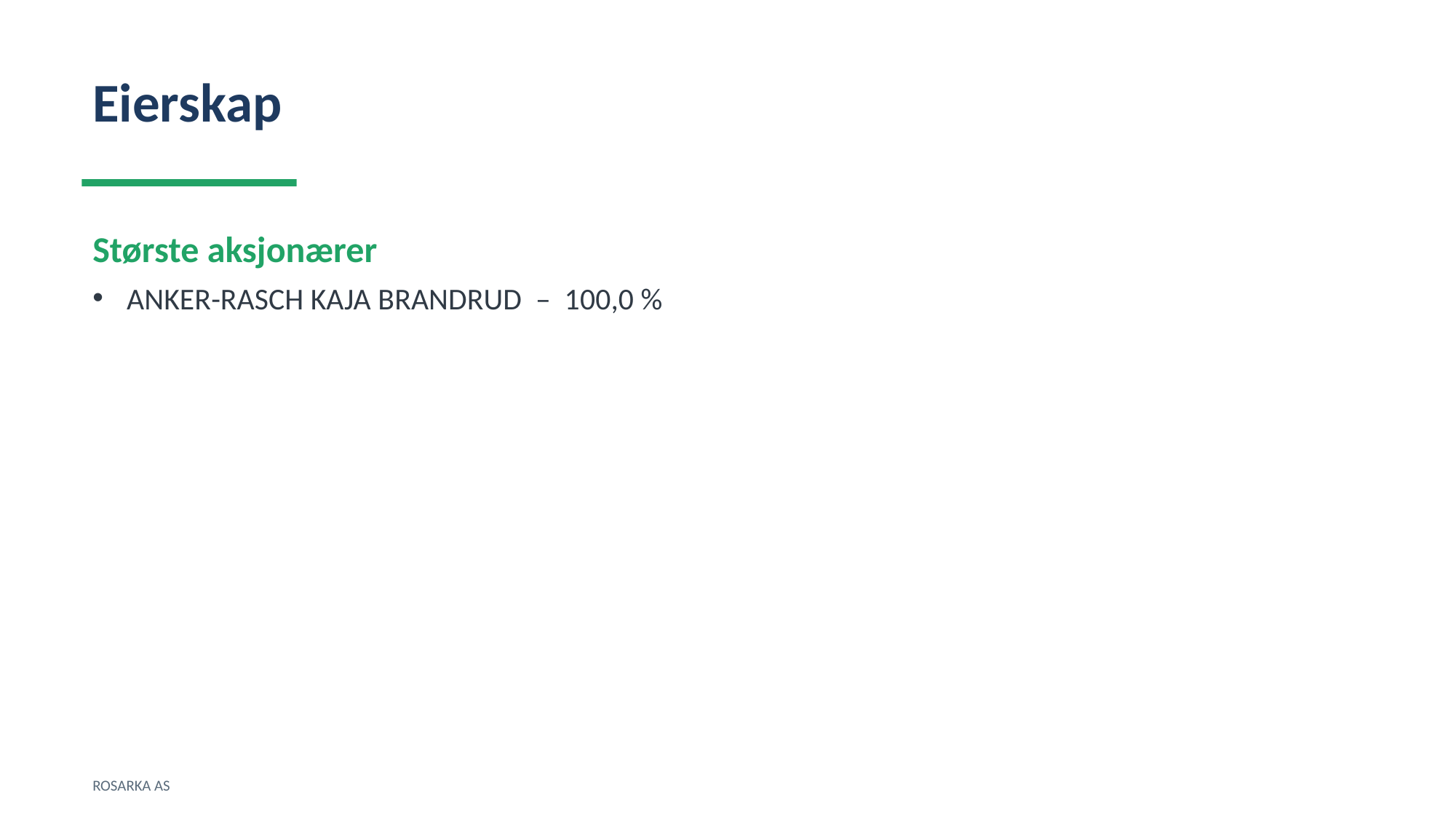

Eierskap

Største aksjonærer
ANKER-RASCH KAJA BRANDRUD  –  100,0 %
ROSARKA AS